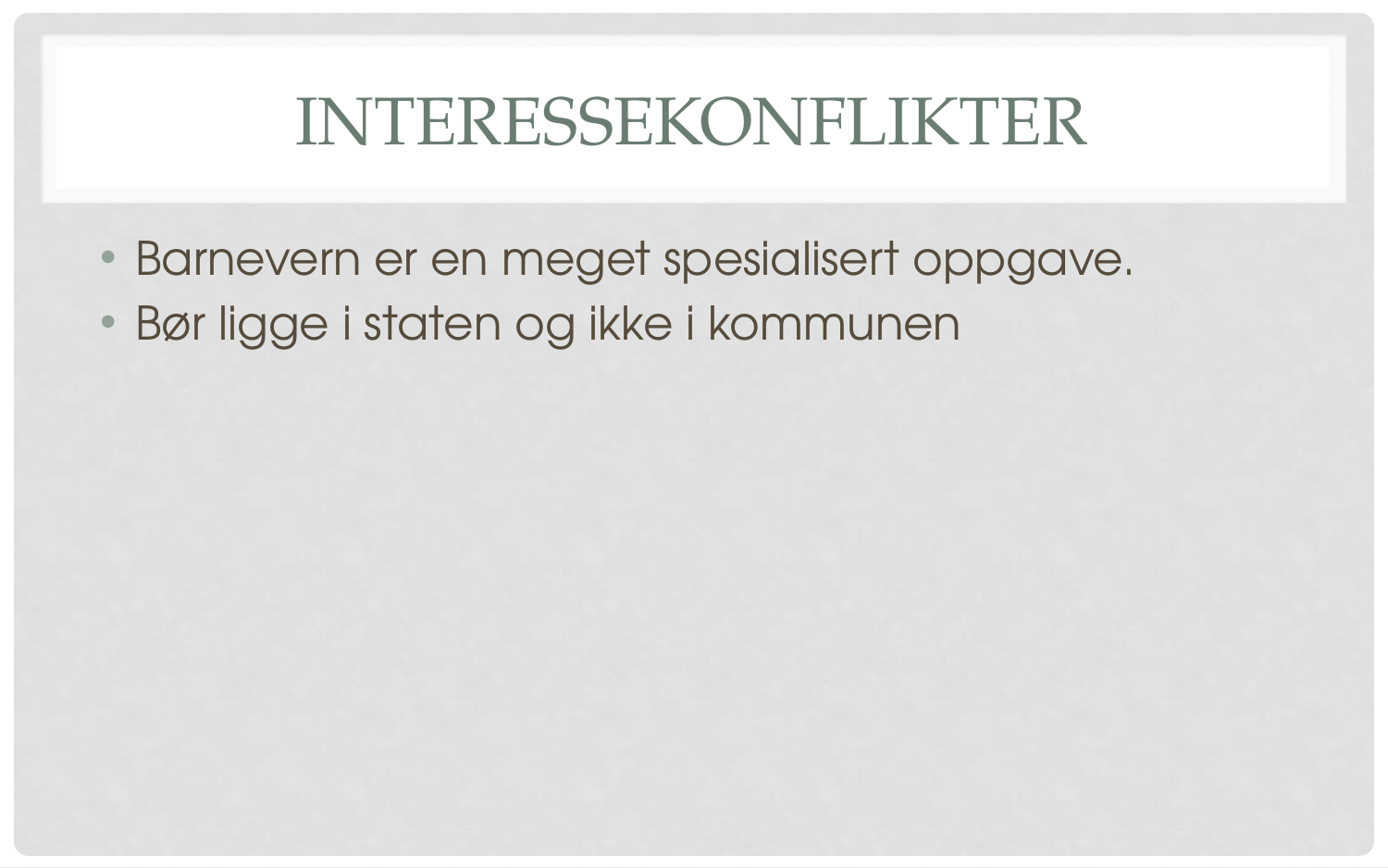

# Interessekonflikter
Barnevern er en meget spesialisert oppgave.
Bør ligge i staten og ikke i kommunen